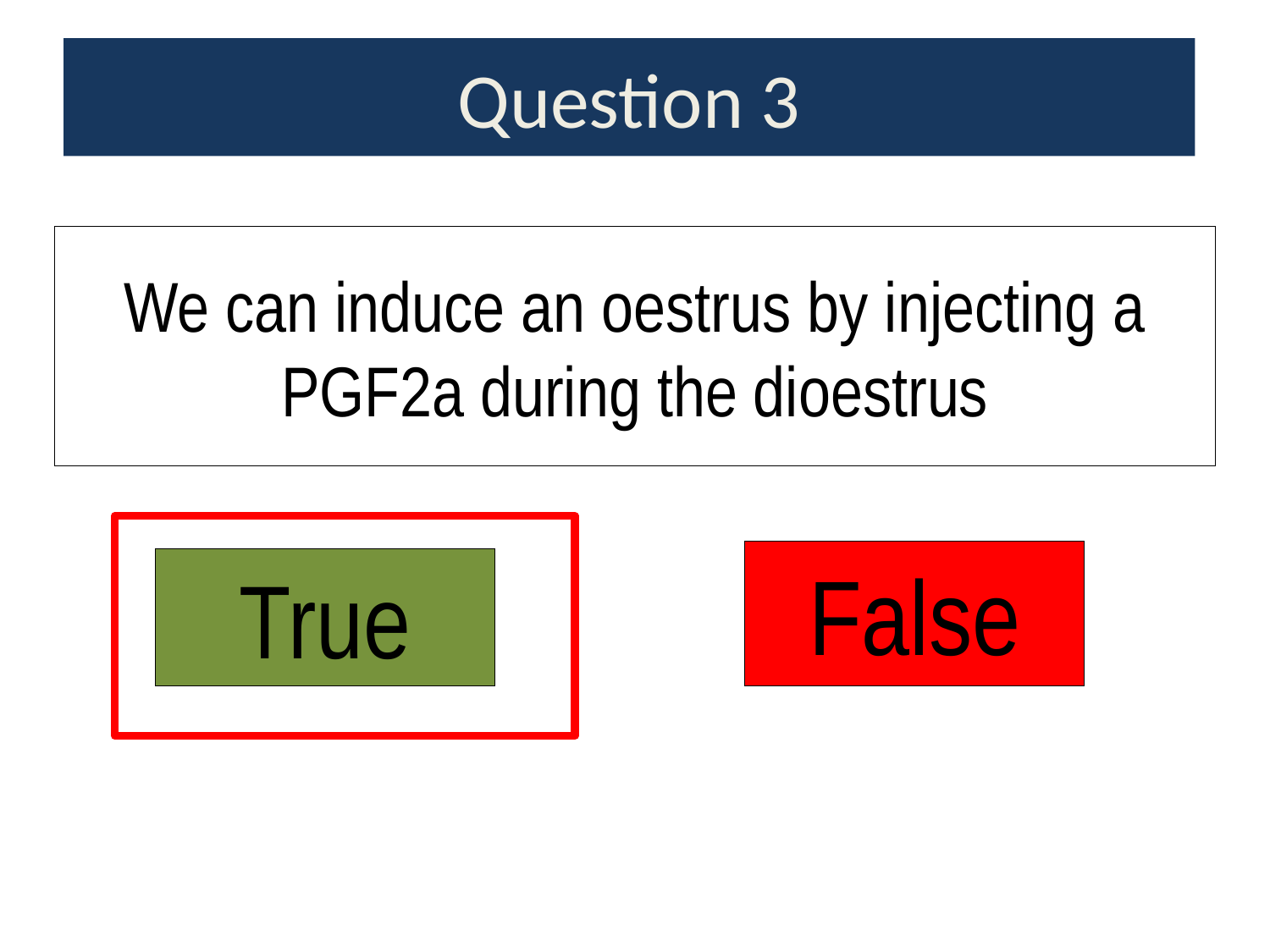

# Question 3
We can induce an oestrus by injecting a PGF2a during the dioestrus

False
True